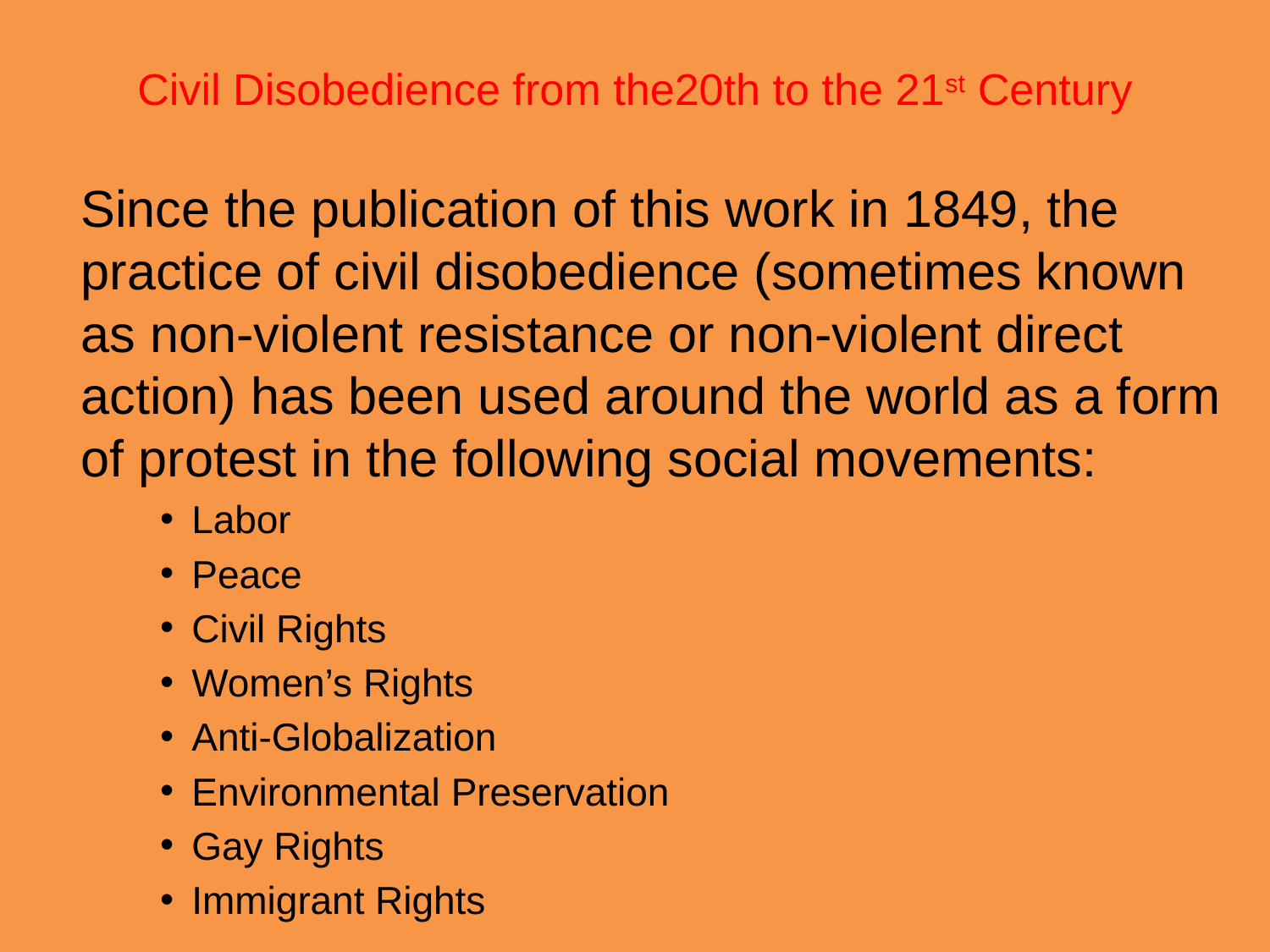

# Civil Disobedience from the20th to the 21st Century
	Since the publication of this work in 1849, the practice of civil disobedience (sometimes known as non-violent resistance or non-violent direct action) has been used around the world as a form of protest in the following social movements:
Labor
Peace
Civil Rights
Women’s Rights
Anti-Globalization
Environmental Preservation
Gay Rights
Immigrant Rights